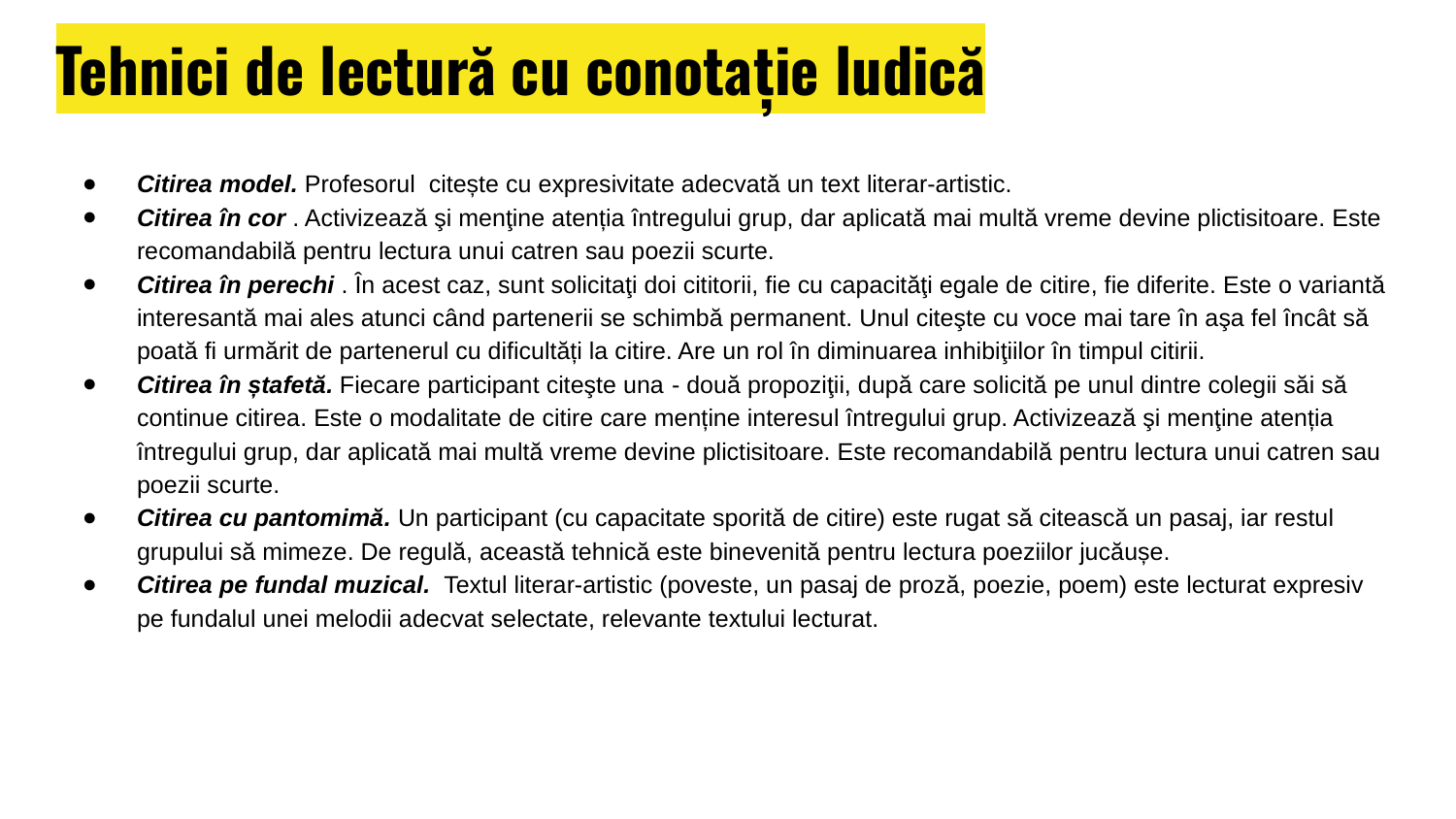

# Tehnici de lectură cu conotație ludică
Citirea model. Profesorul  citește cu expresivitate adecvată un text literar-artistic.
Citirea în cor . Activizează şi menţine atenția întregului grup, dar aplicată mai multă vreme devine plictisitoare. Este recomandabilă pentru lectura unui catren sau poezii scurte.
Citirea în perechi . În acest caz, sunt solicitaţi doi cititorii, fie cu capacităţi egale de citire, fie diferite. Este o variantă interesantă mai ales atunci când partenerii se schimbă permanent. Unul citeşte cu voce mai tare în aşa fel încât să poată fi urmărit de partenerul cu dificultăți la citire. Are un rol în diminuarea inhibiţiilor în timpul citirii.
Citirea în ștafetă. Fiecare participant citeşte una - două propoziţii, după care solicită pe unul dintre colegii săi să continue citirea. Este o modalitate de citire care menține interesul întregului grup. Activizează şi menţine atenția întregului grup, dar aplicată mai multă vreme devine plictisitoare. Este recomandabilă pentru lectura unui catren sau poezii scurte.
Citirea cu pantomimă. Un participant (cu capacitate sporită de citire) este rugat să citească un pasaj, iar restul grupului să mimeze. De regulă, această tehnică este binevenită pentru lectura poeziilor jucăușe.
Citirea pe fundal muzical.  Textul literar-artistic (poveste, un pasaj de proză, poezie, poem) este lecturat expresiv pe fundalul unei melodii adecvat selectate, relevante textului lecturat.